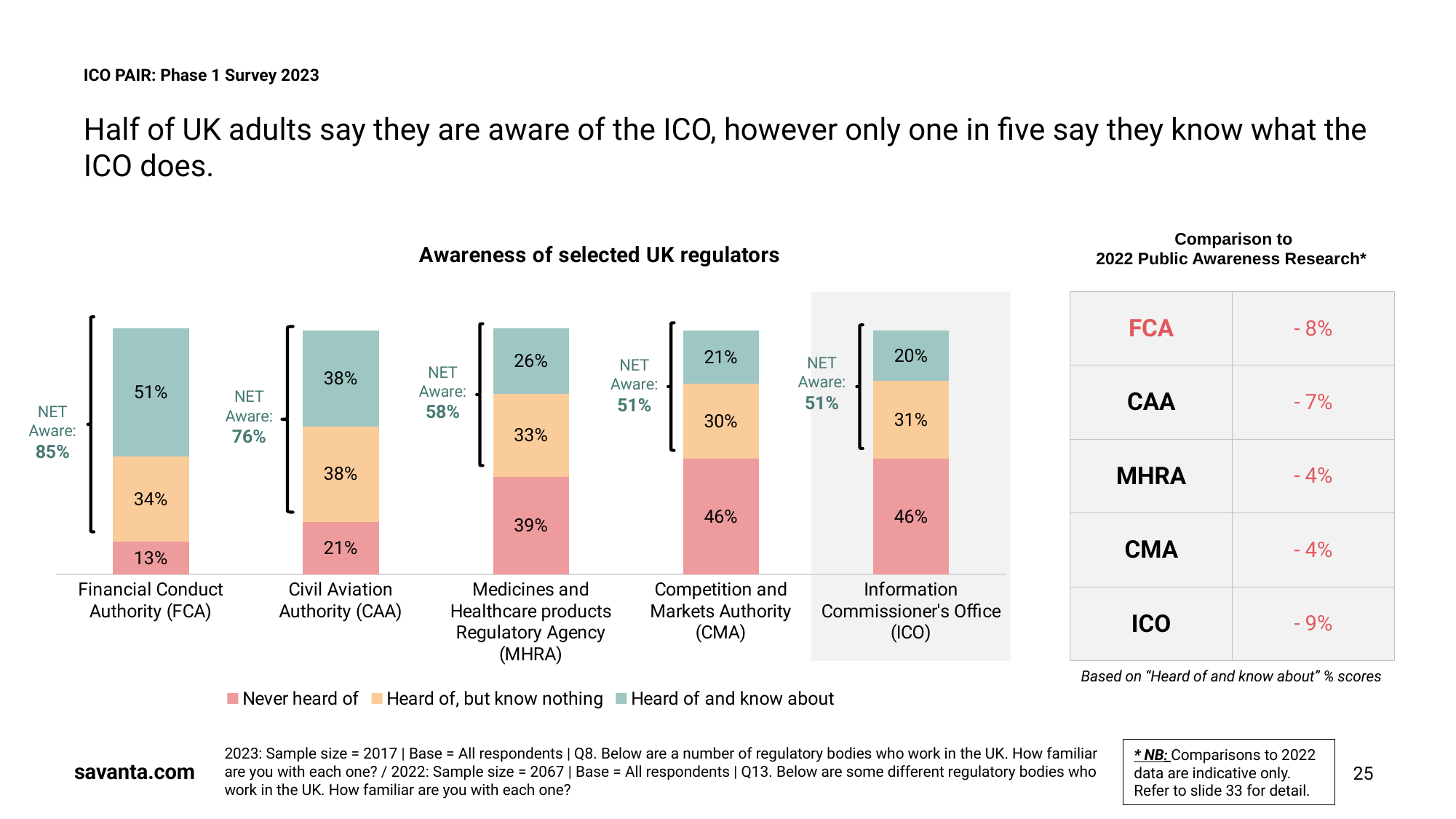

ICO PAIR: Phase 1 Survey 2023

Half of UK adults say they are aware of the ICO, however only one in five say they know what the ICO does.

### Chart: Awareness of selected UK regulators

| Category | Never heard of | Heard of, but know nothing | Heard of and know about |
|---|---|---|---|
| Financial Conduct Authority (FCA) | 0.13 | 0.34 | 0.51 |
| Civil Aviation Authority (CAA) | 0.21 | 0.38 | 0.38 |
| Medicines and Healthcare products Regulatory Agency (MHRA) | 0.39 | 0.33 | 0.26 |
| Competition and Markets Authority (CMA) | 0.46 | 0.3 | 0.21 |
| Information Commissioner's Office (ICO) | 0.46 | 0.31 | 0.2 |
Comparison to
2022 Public Awareness Research*
| FCA | - 8% |
| --- | --- |
| CAA | - 7% |
| MHRA | - 4% |
| CMA | - 4% |
| ICO | - 9% |
NET Aware:
51%
NET Aware:
51%
NET Aware:
58%

NET Aware:
76%
NET Aware:
85%
Based on “Heard of and know about” % scores
* NB: Comparisons to 2022 data are indicative only. Refer to slide 33 for detail.
2023: Sample size = 2017 | Base = All respondents | Q8. Below are a number of regulatory bodies who work in the UK. How familiar are you with each one? / 2022: Sample size = 2067 | Base = All respondents | Q13. Below are some different regulatory bodies who work in the UK. How familiar are you with each one?